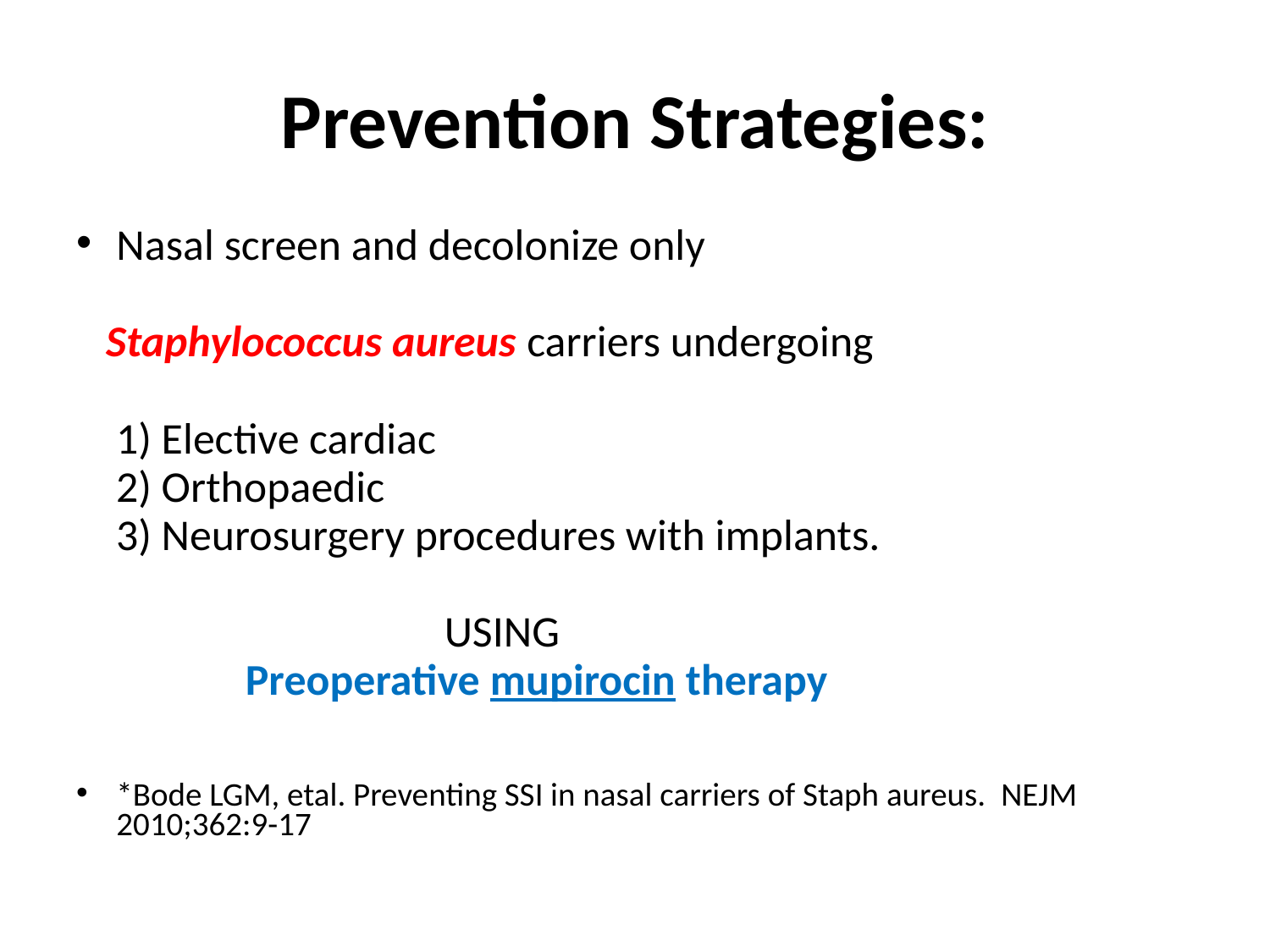

# Prevention Strategies:
Nasal screen and decolonize only

   Staphylococcus aureus carriers undergoing

    1) Elective cardiac
    2) Orthopaedic
    3) Neurosurgery procedures with implants.

                                     USING
                 Preoperative mupirocin therapy

*Bode LGM, etal. Preventing SSI in nasal carriers of Staph aureus.  NEJM 2010;362:9-17